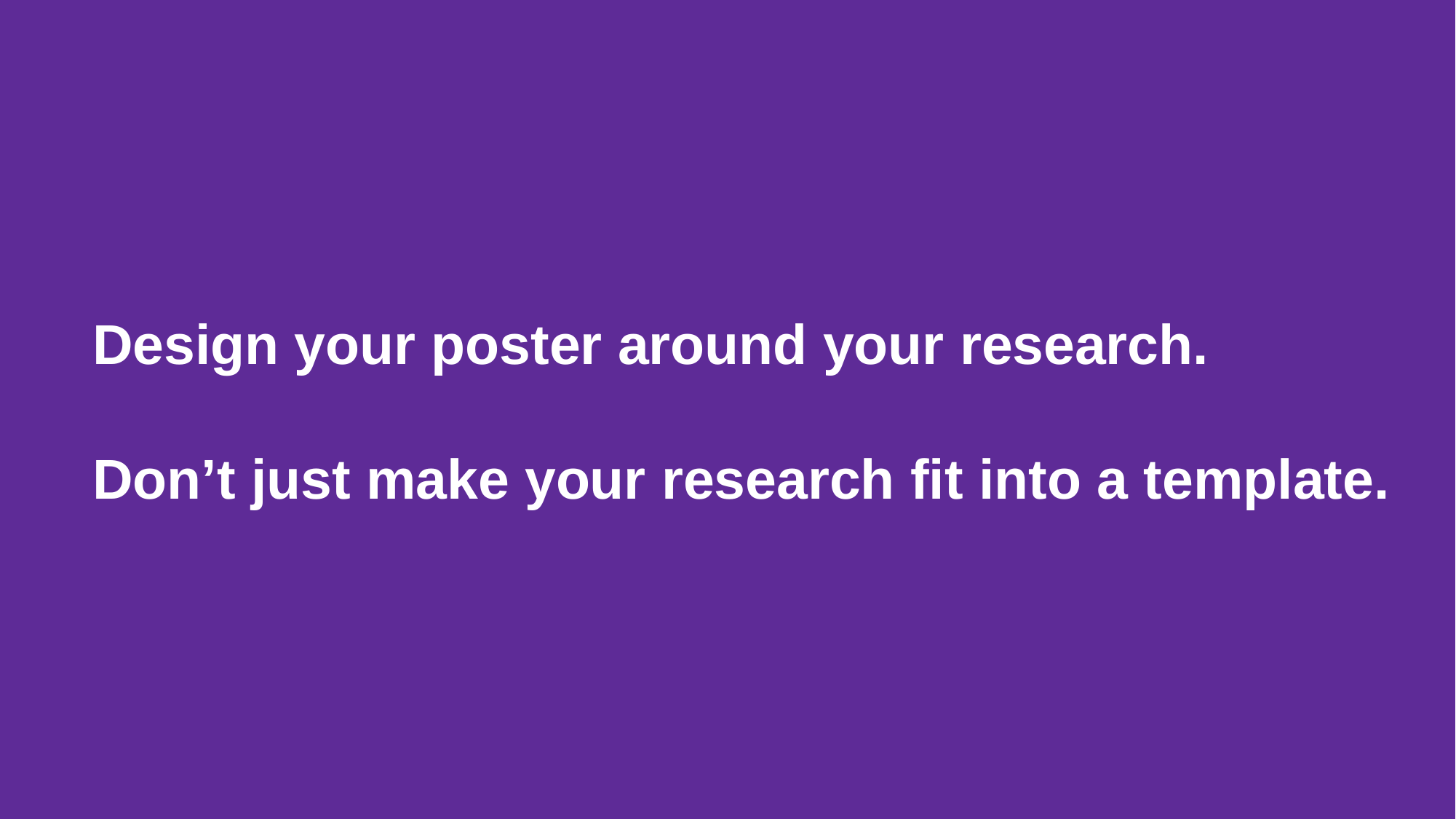

# Design your poster around your research.

Don’t just make your research fit into a template.